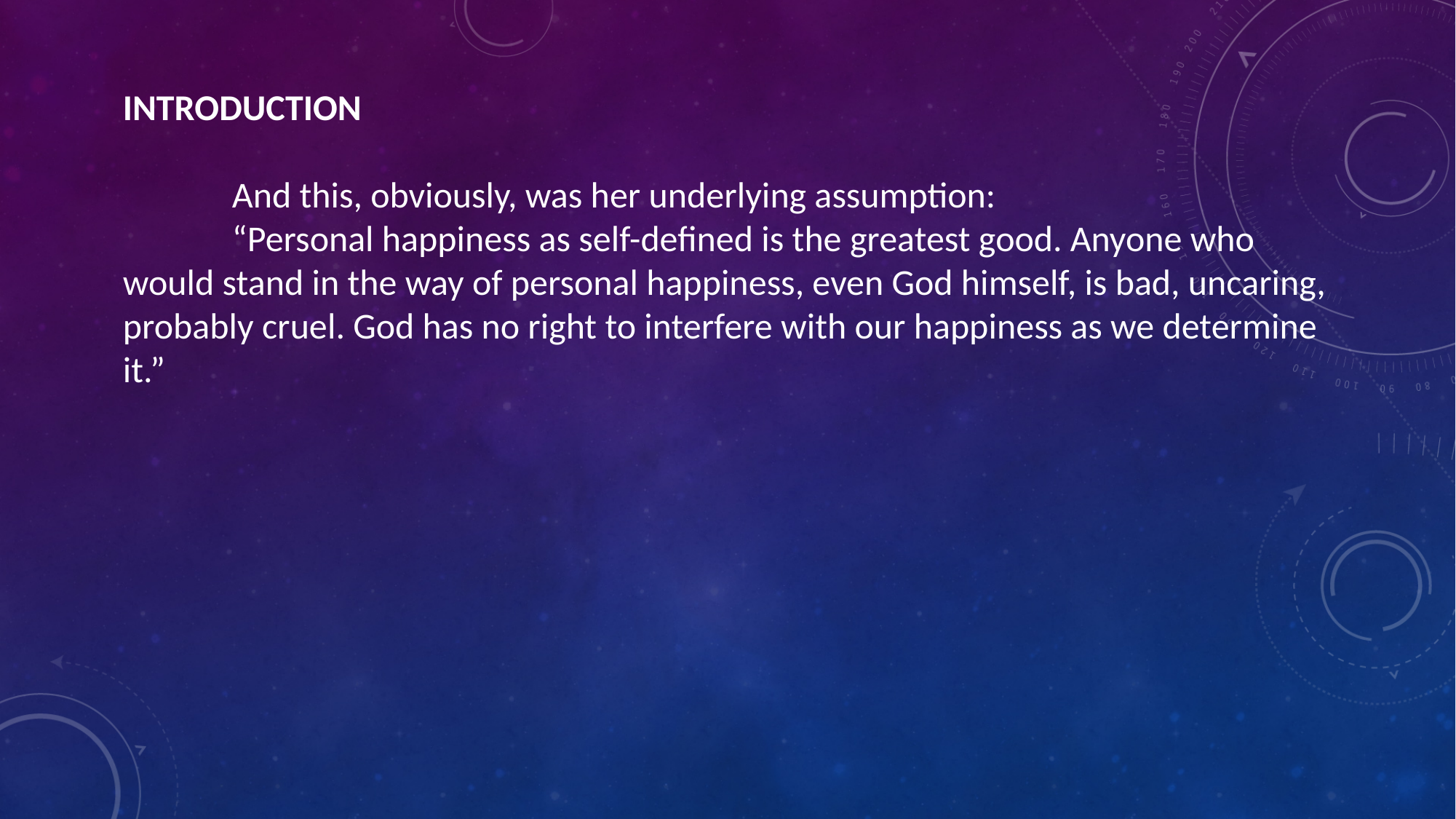

INTRODUCTION

	And this, obviously, was her underlying assumption:
	“Personal happiness as self-defined is the greatest good. Anyone who would stand in the way of personal happiness, even God himself, is bad, uncaring, probably cruel. God has no right to interfere with our happiness as we determine it.”